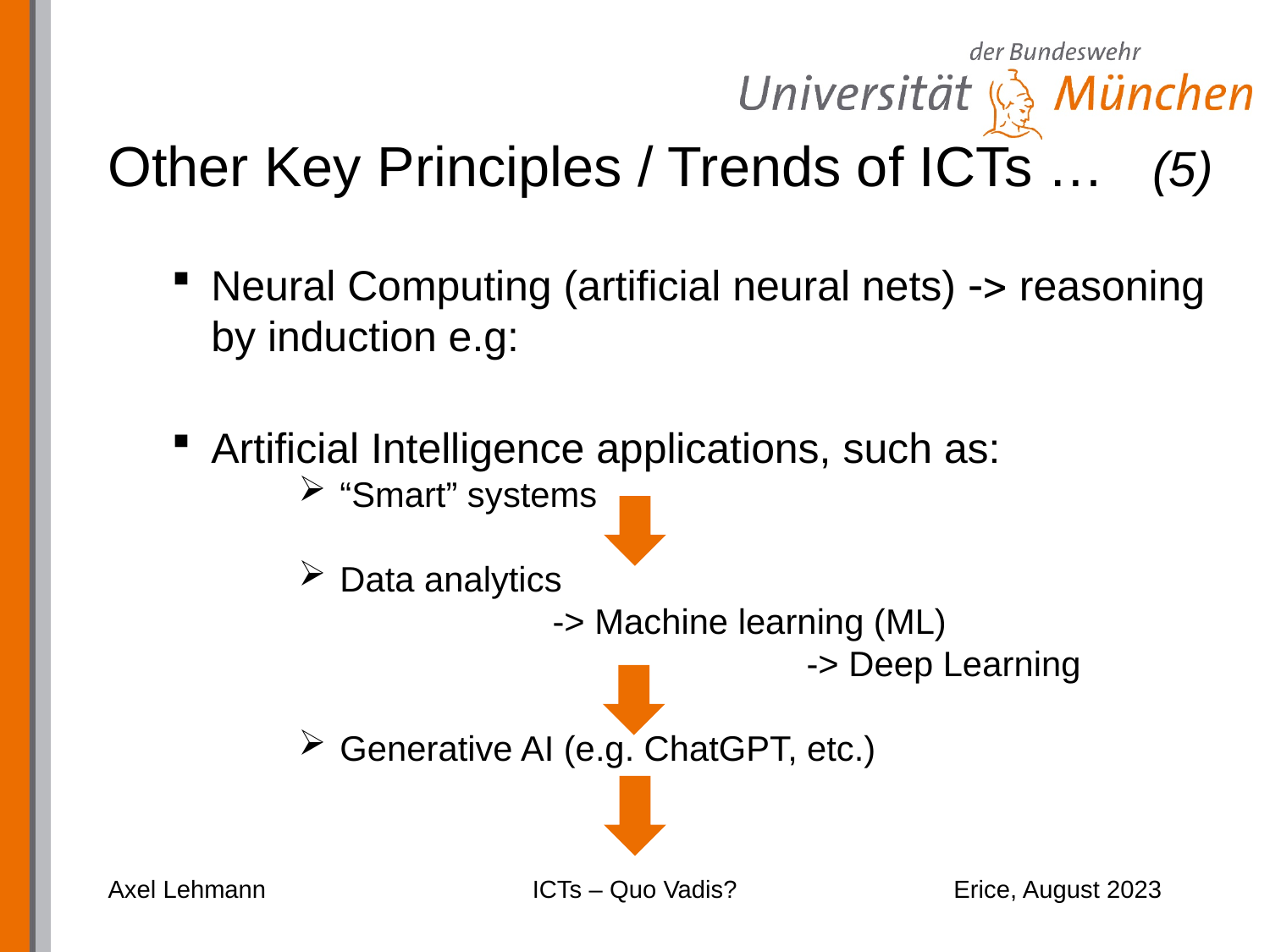

# Other Key Principles / Trends of ICTs …   (5)

Neural Computing (artificial neural nets) −> reasoning by induction e.g:

Artificial Intelligence applications, such as:
 “Smart” systems

 Data analytics
		-> Machine learning (ML)
				-> Deep Learning

 Generative AI (e.g. ChatGPT, etc.)

Axel Lehmann
ICTs – Quo Vadis?
Erice, August 2023